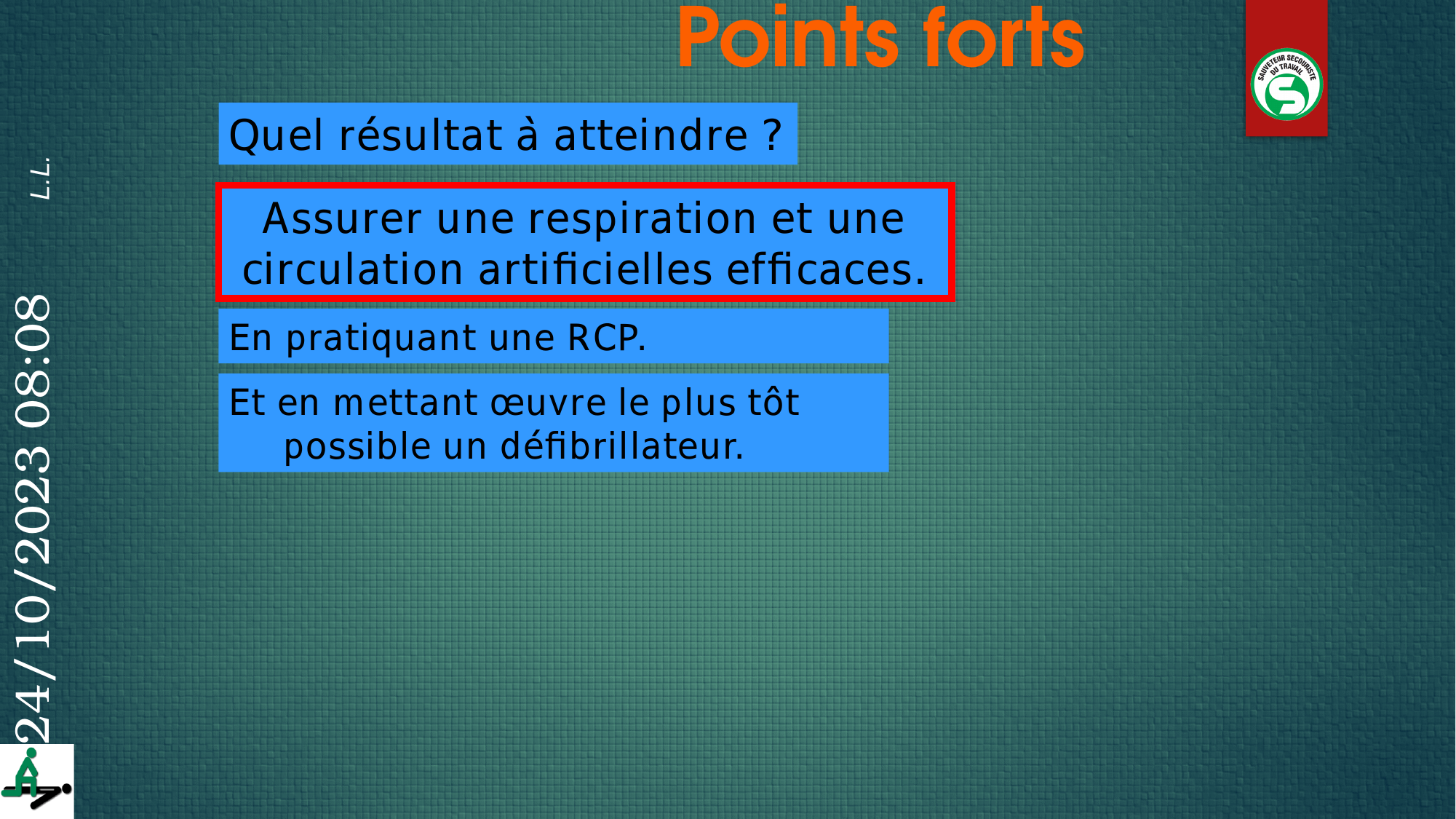

Points forts
Quel résultat à atteindre ?
Assurer une respiration et une circulation artificielles efficaces.
En pratiquant une RCP.
Et en mettant œuvre le plus tôt possible un défibrillateur.